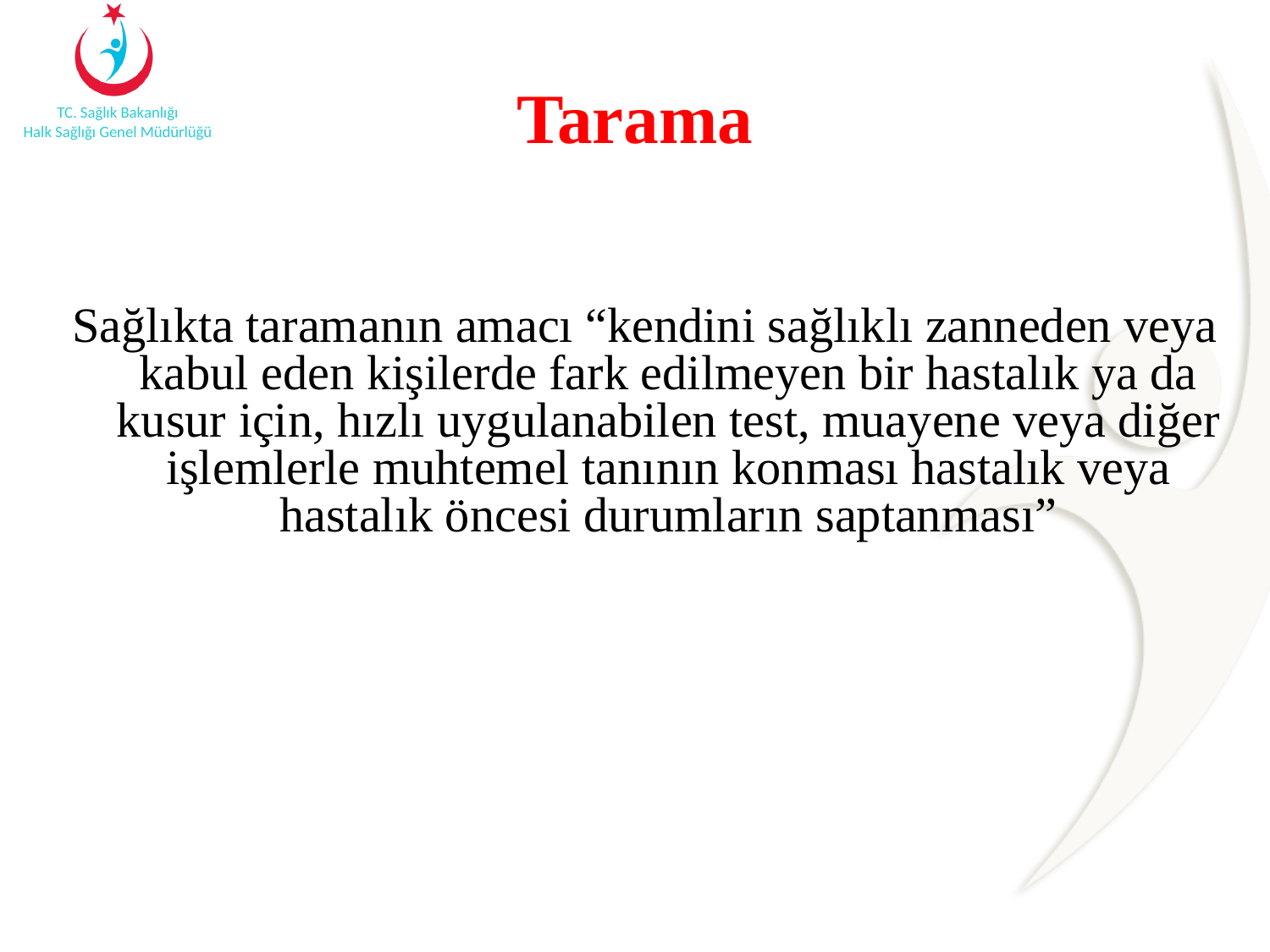

# Tarama

Sağlıkta taramanın amacı “kendini sağlıklı zanneden veya kabul eden kişilerde fark edilmeyen bir hastalık ya da kusur için, hızlı uygulanabilen test, muayene veya diğer işlemlerle muhtemel tanının konması hastalık veya hastalık öncesi durumların saptanması”